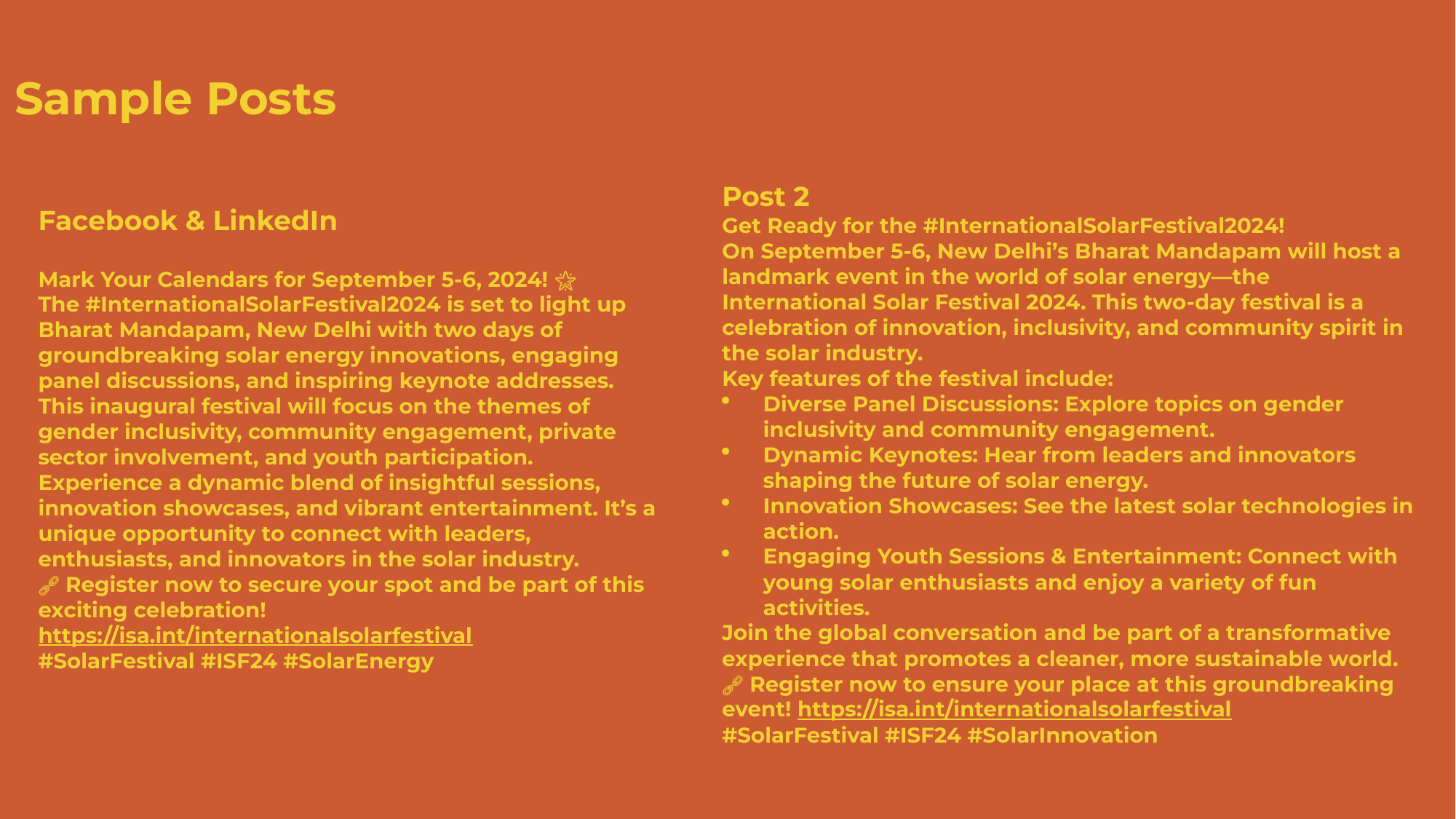

# Sample Posts
Post 2
Get Ready for the #InternationalSolarFestival2024!
On September 5-6, New Delhi’s Bharat Mandapam will host a landmark event in the world of solar energy—the International Solar Festival 2024. This two-day festival is a celebration of innovation, inclusivity, and community spirit in the solar industry.
Key features of the festival include:
Diverse Panel Discussions: Explore topics on gender inclusivity and community engagement.
Dynamic Keynotes: Hear from leaders and innovators shaping the future of solar energy.
Innovation Showcases: See the latest solar technologies in action.
Engaging Youth Sessions & Entertainment: Connect with young solar enthusiasts and enjoy a variety of fun activities.
Join the global conversation and be part of a transformative experience that promotes a cleaner, more sustainable world.
🔗 Register now to ensure your place at this groundbreaking event! https://isa.int/internationalsolarfestival
#SolarFestival #ISF24 #SolarInnovation

Facebook & LinkedIn

Mark Your Calendars for September 5-6, 2024! 🌟
The #InternationalSolarFestival2024 is set to light up Bharat Mandapam, New Delhi with two days of groundbreaking solar energy innovations, engaging panel discussions, and inspiring keynote addresses. This inaugural festival will focus on the themes of gender inclusivity, community engagement, private sector involvement, and youth participation.
Experience a dynamic blend of insightful sessions, innovation showcases, and vibrant entertainment. It’s a unique opportunity to connect with leaders, enthusiasts, and innovators in the solar industry.
🔗 Register now to secure your spot and be part of this exciting celebration! https://isa.int/internationalsolarfestival
#SolarFestival #ISF24 #SolarEnergy